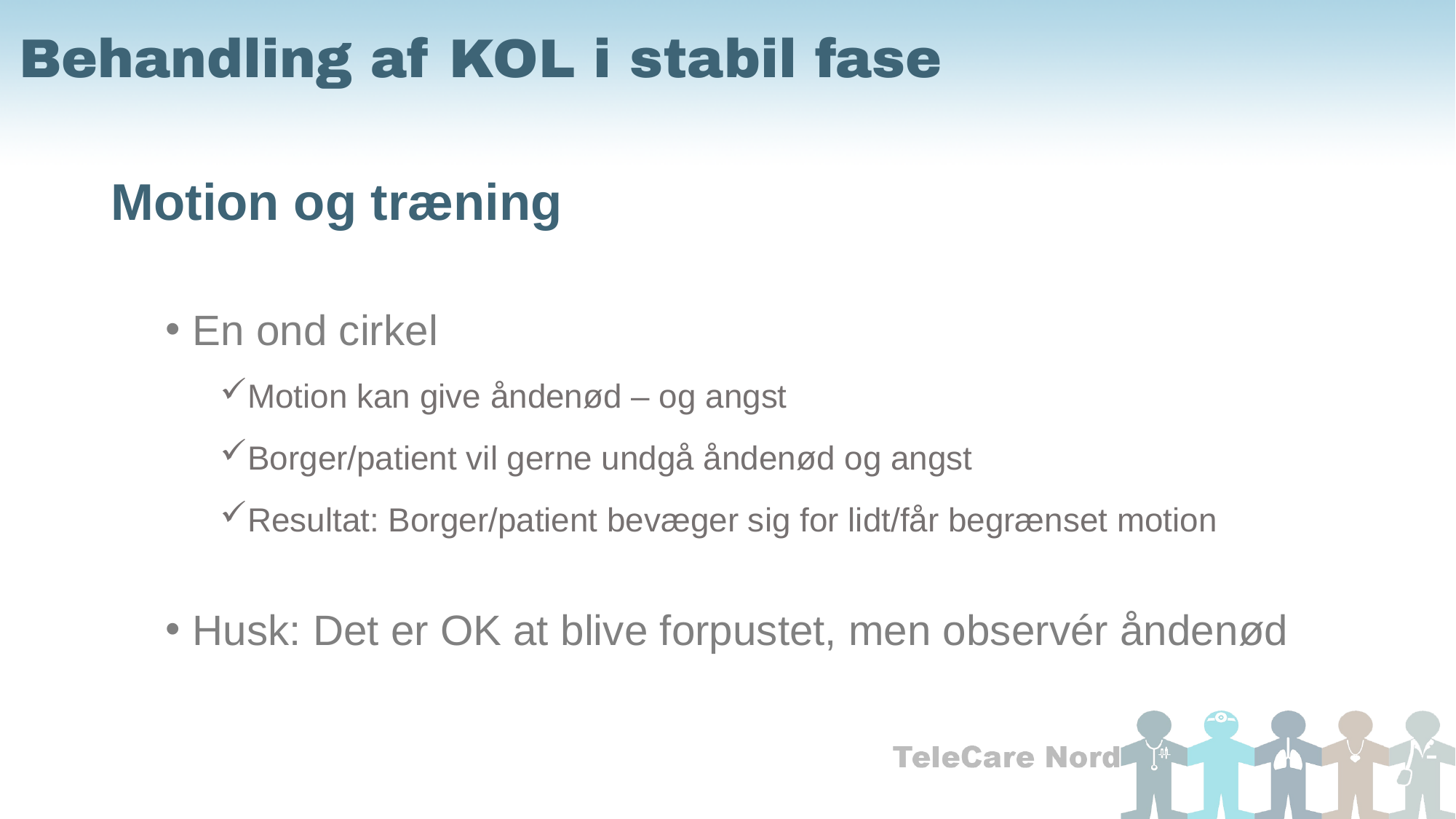

# Behandling af KOL i stabil fase
Motion og træning
En ond cirkel
Motion kan give åndenød – og angst
Borger/patient vil gerne undgå åndenød og angst
Resultat: Borger/patient bevæger sig for lidt/får begrænset motion
Husk: Det er OK at blive forpustet, men observér åndenød